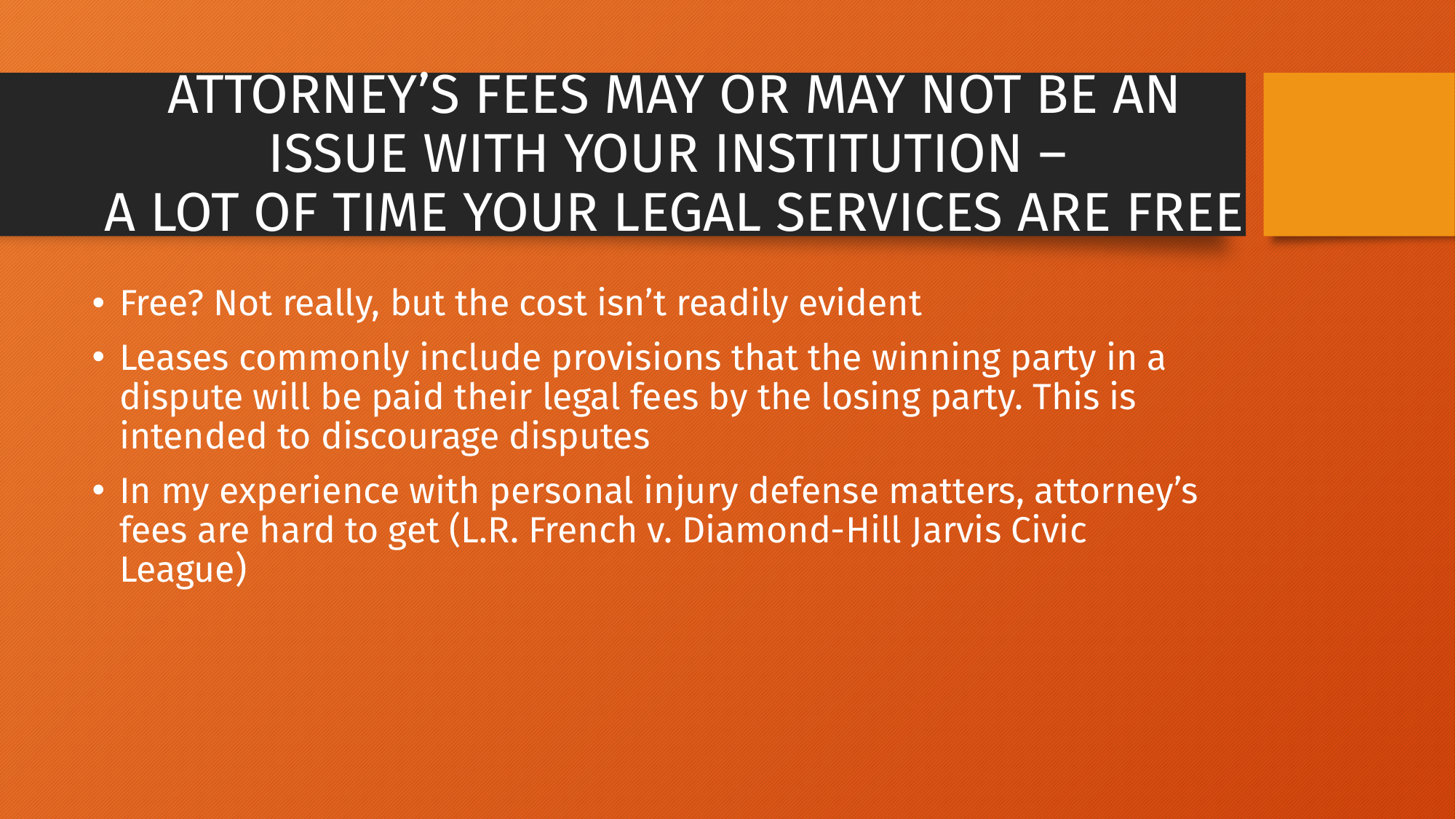

# Attorney’s fees may or may not be an issue with your Institution – a lot of time your legal services are free
Free? Not really, but the cost isn’t readily evident
Leases commonly include provisions that the winning party in a dispute will be paid their legal fees by the losing party. This is intended to discourage disputes
In my experience with personal injury defense matters, attorney’s fees are hard to get (L.R. French v. Diamond-Hill Jarvis Civic League)